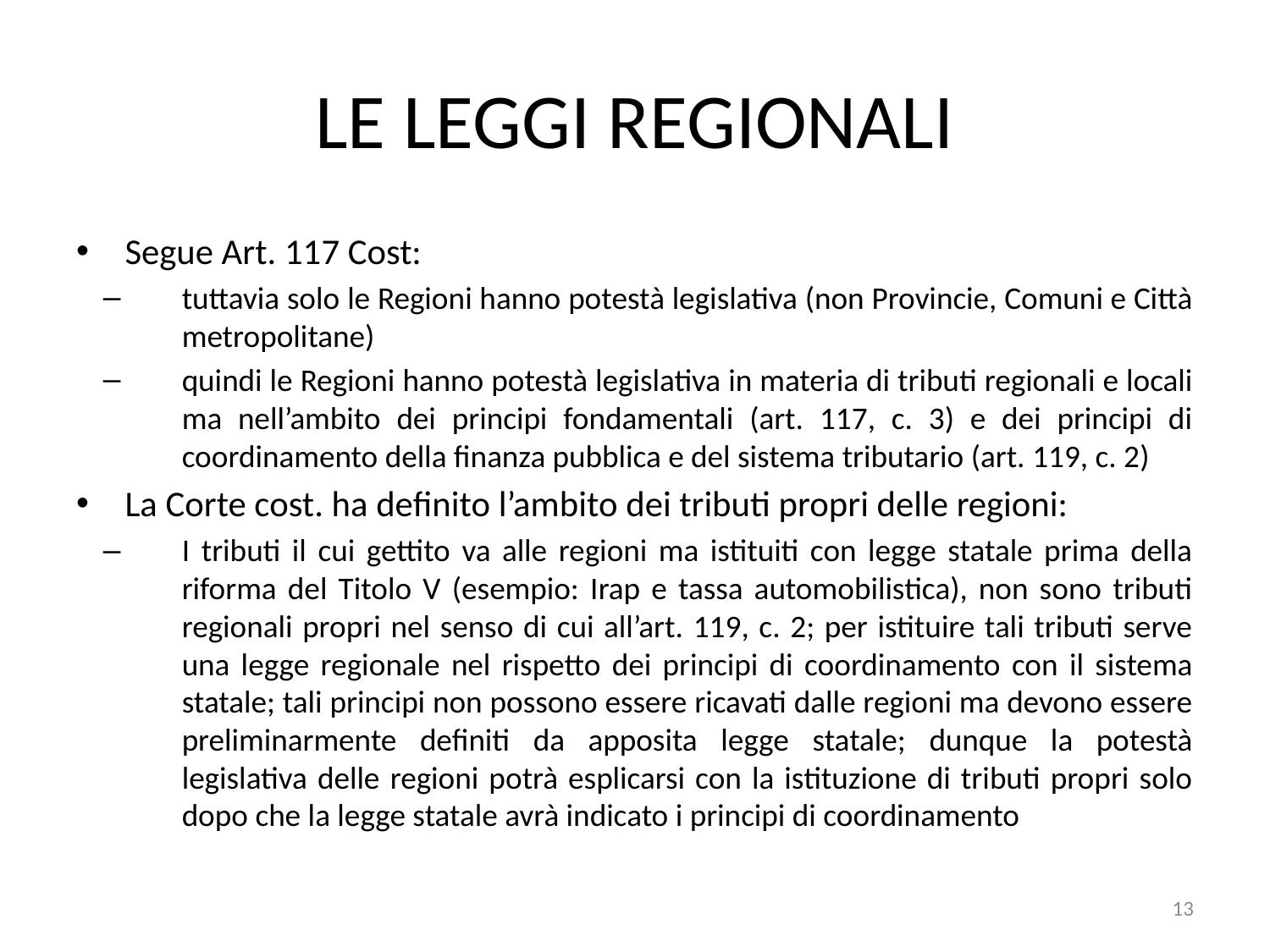

# Le leggi regionali
Segue Art. 117 Cost:
tuttavia solo le Regioni hanno potestà legislativa (non Provincie, Comuni e Città metropolitane)
quindi le Regioni hanno potestà legislativa in materia di tributi regionali e locali ma nell’ambito dei principi fondamentali (art. 117, c. 3) e dei principi di coordinamento della finanza pubblica e del sistema tributario (art. 119, c. 2)
La Corte cost. ha definito l’ambito dei tributi propri delle regioni:
I tributi il cui gettito va alle regioni ma istituiti con legge statale prima della riforma del Titolo V (esempio: Irap e tassa automobilistica), non sono tributi regionali propri nel senso di cui all’art. 119, c. 2; per istituire tali tributi serve una legge regionale nel rispetto dei principi di coordinamento con il sistema statale; tali principi non possono essere ricavati dalle regioni ma devono essere preliminarmente definiti da apposita legge statale; dunque la potestà legislativa delle regioni potrà esplicarsi con la istituzione di tributi propri solo dopo che la legge statale avrà indicato i principi di coordinamento

13